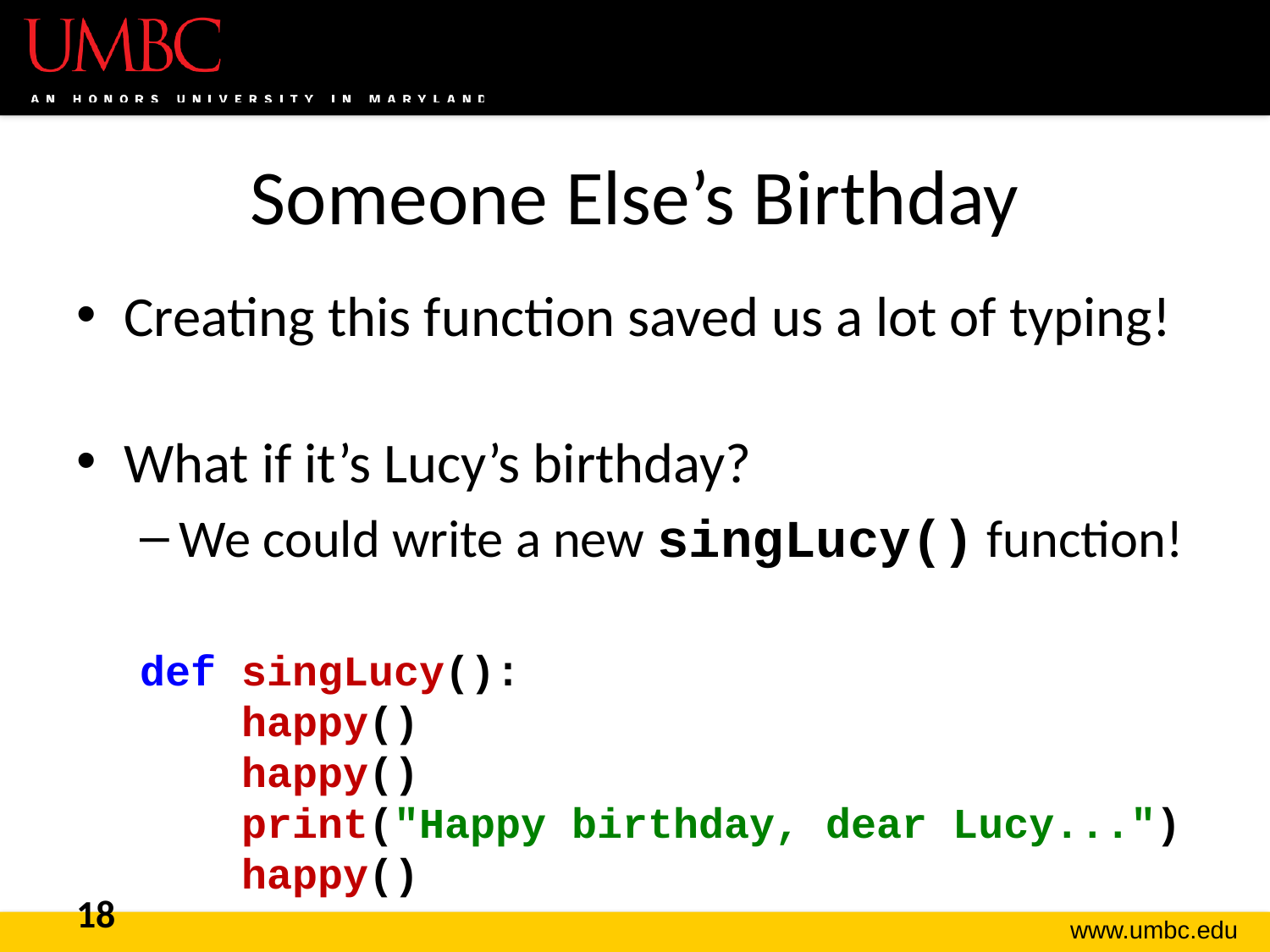

# Someone Else’s Birthday
Creating this function saved us a lot of typing!

What if it’s Lucy’s birthday?
We could write a new singLucy() function!

def singLucy():
    happy()
    happy()
    print("Happy birthday, dear Lucy...")
    happy()

18